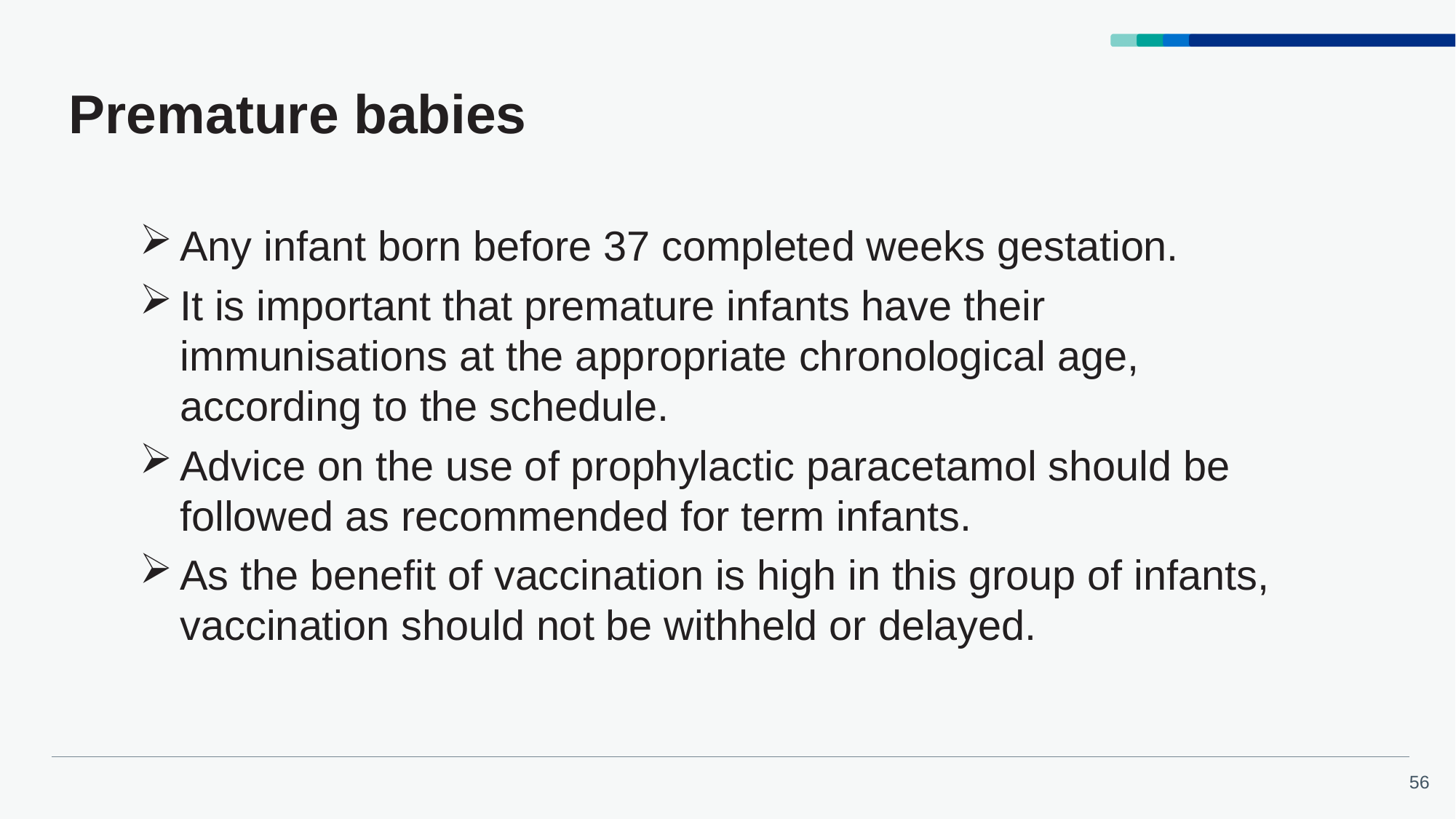

# Premature babies
Any infant born before 37 completed weeks gestation.
It is important that premature infants have their immunisations at the appropriate chronological age, according to the schedule.
Advice on the use of prophylactic paracetamol should be followed as recommended for term infants.
As the benefit of vaccination is high in this group of infants, vaccination should not be withheld or delayed.